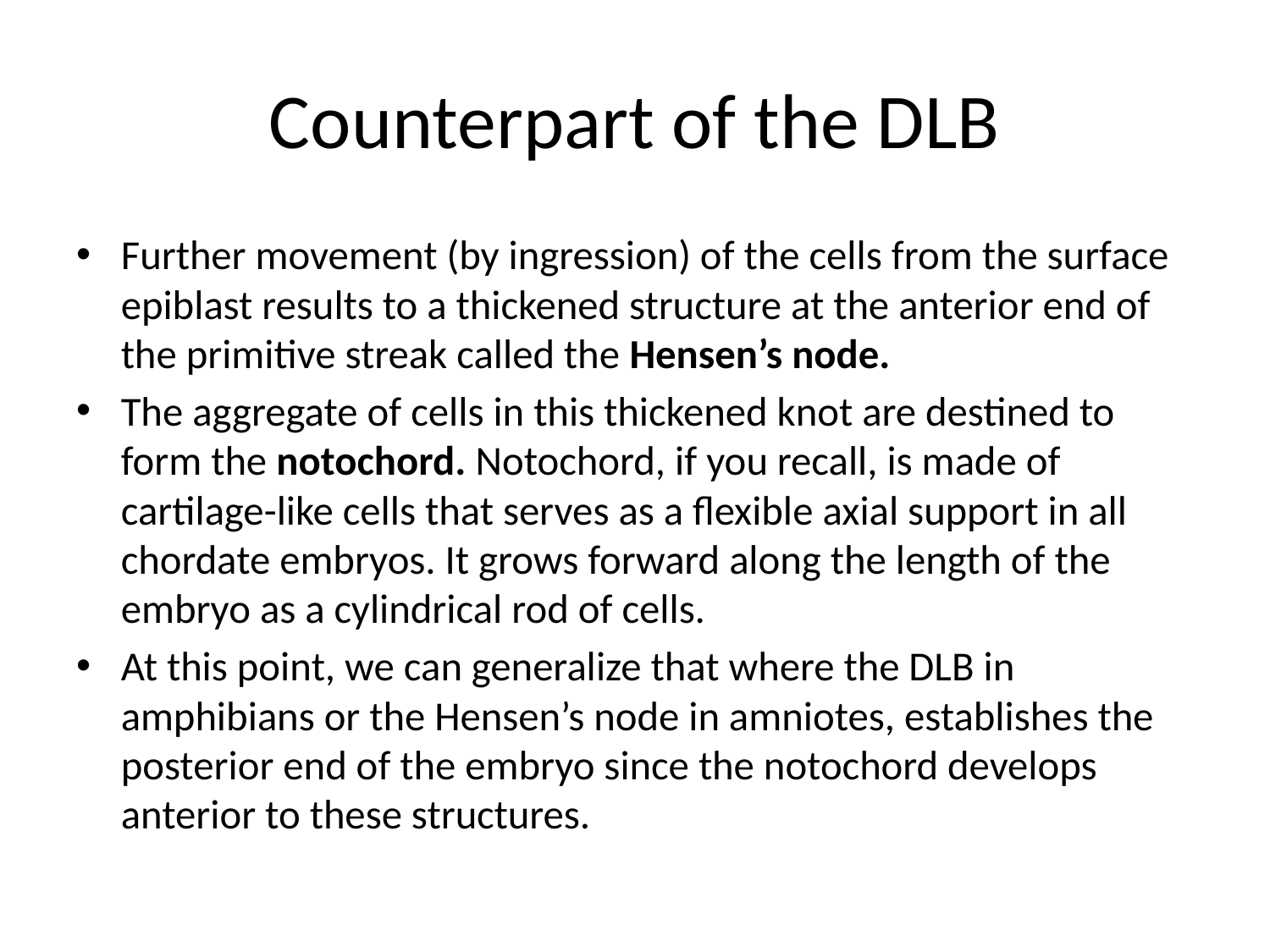

# Counterpart of the DLB
Further movement (by ingression) of the cells from the surface epiblast results to a thickened structure at the anterior end of the primitive streak called the Hensen’s node.
The aggregate of cells in this thickened knot are destined to form the notochord. Notochord, if you recall, is made of cartilage-like cells that serves as a flexible axial support in all chordate embryos. It grows forward along the length of the embryo as a cylindrical rod of cells.
At this point, we can generalize that where the DLB in amphibians or the Hensen’s node in amniotes, establishes the posterior end of the embryo since the notochord develops anterior to these structures.